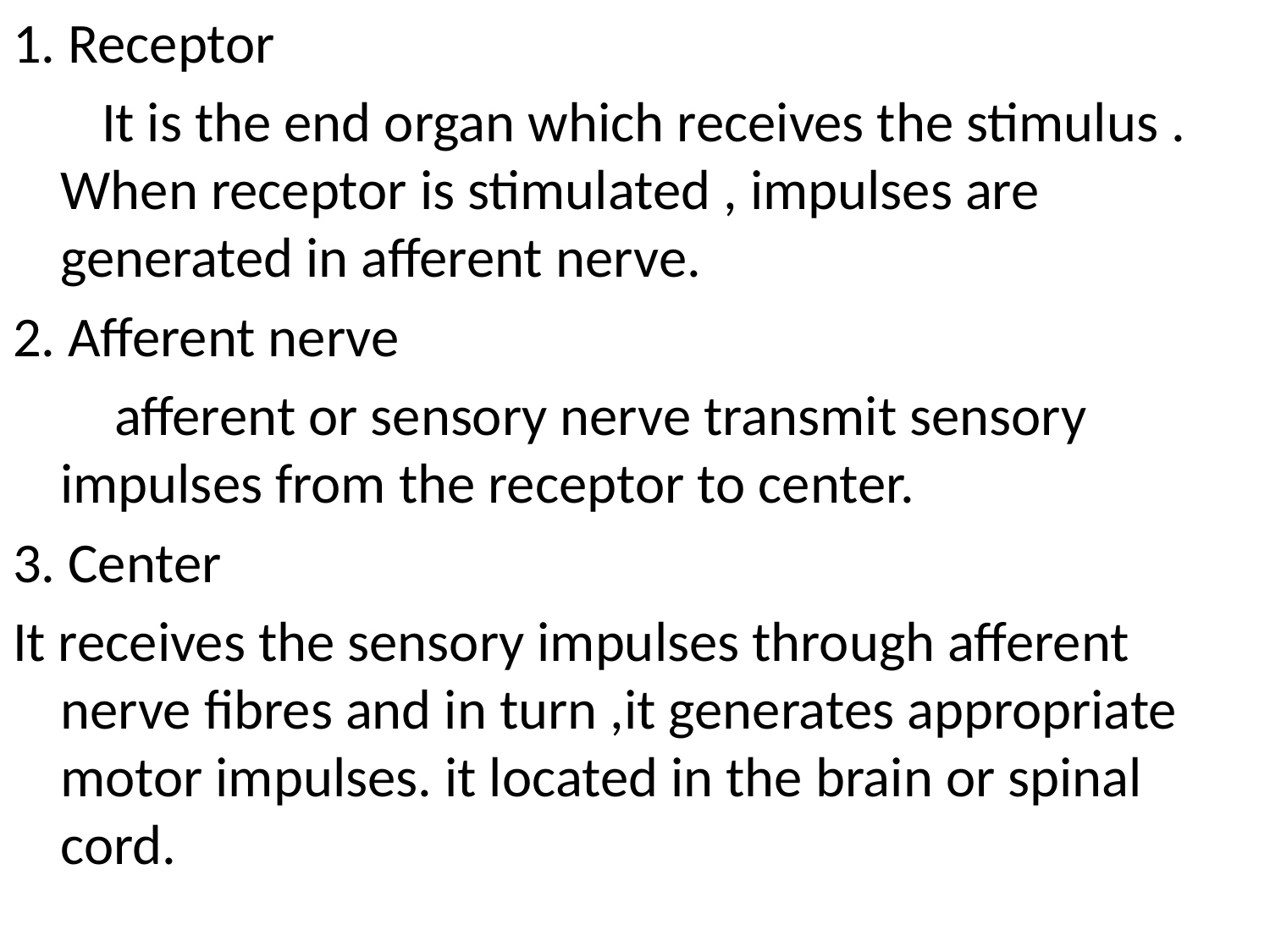

1. Receptor
       It is the end organ which receives the stimulus . When receptor is stimulated , impulses are generated in afferent nerve.
2. Afferent nerve
        afferent or sensory nerve transmit sensory impulses from the receptor to center.
3. Center
It receives the sensory impulses through afferent nerve fibres and in turn ,it generates appropriate motor impulses. it located in the brain or spinal cord.